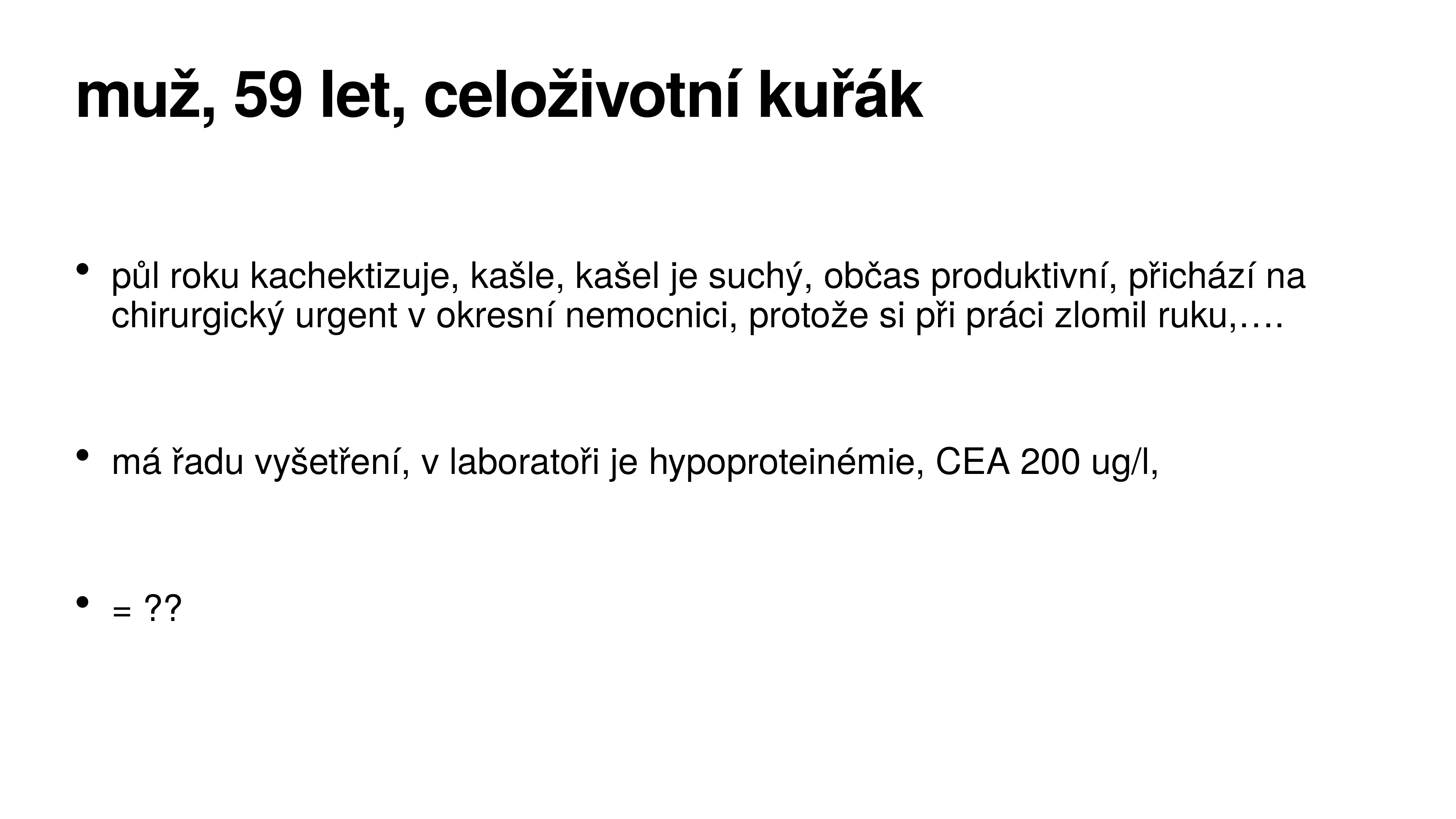

# muž, 59 let, celoživotní kuřák

půl roku kachektizuje, kašle, kašel je suchý, občas produktivní, přichází na chirurgický urgent v okresní nemocnici, protože si při práci zlomil ruku,….

má řadu vyšetření, v laboratoři je hypoproteinémie, CEA 200 ug/l,

= ??